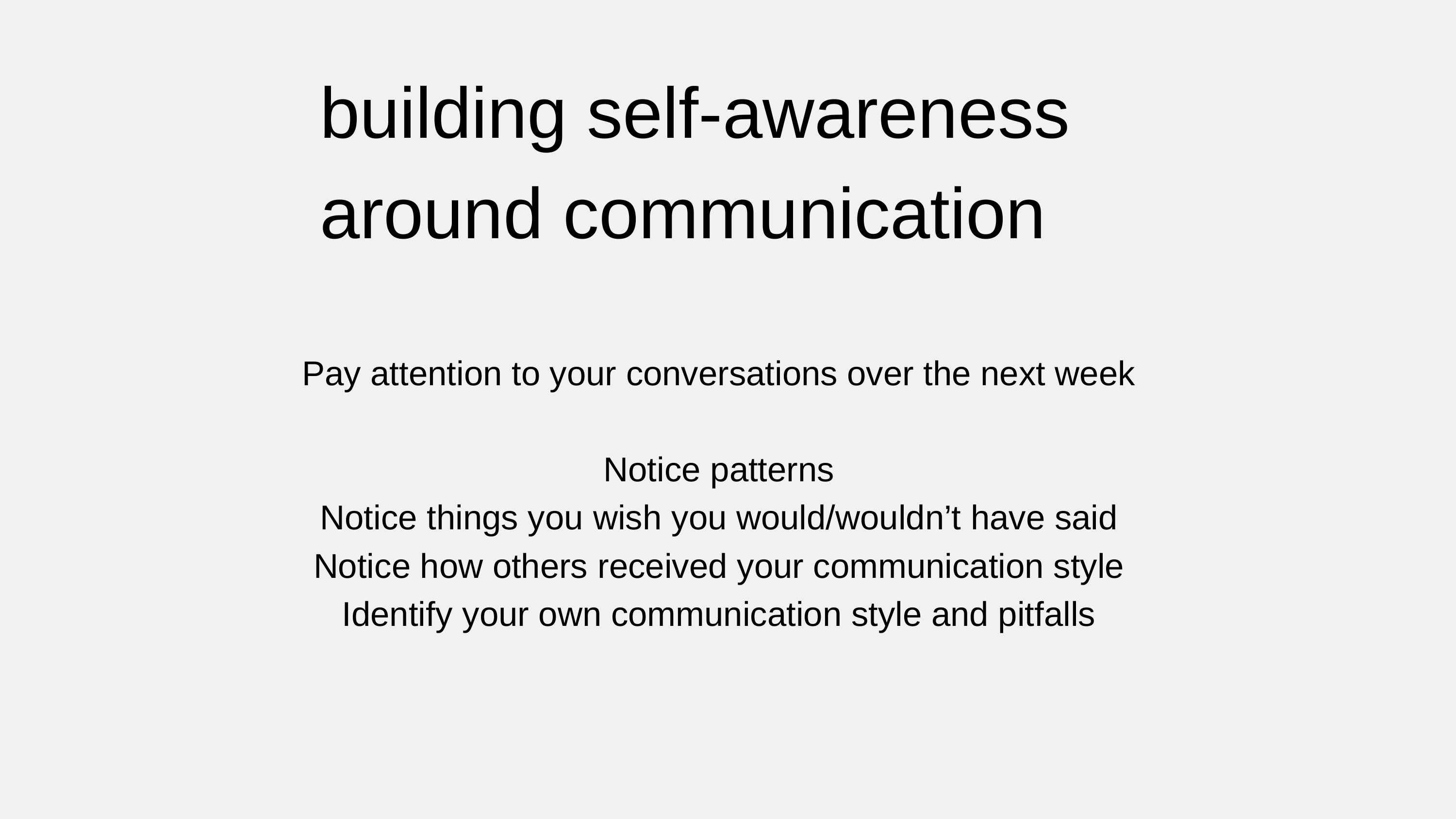

building self-awareness around communication
Pay attention to your conversations over the next week

Notice patterns
Notice things you wish you would/wouldn’t have said
Notice how others received your communication style
Identify your own communication style and pitfalls